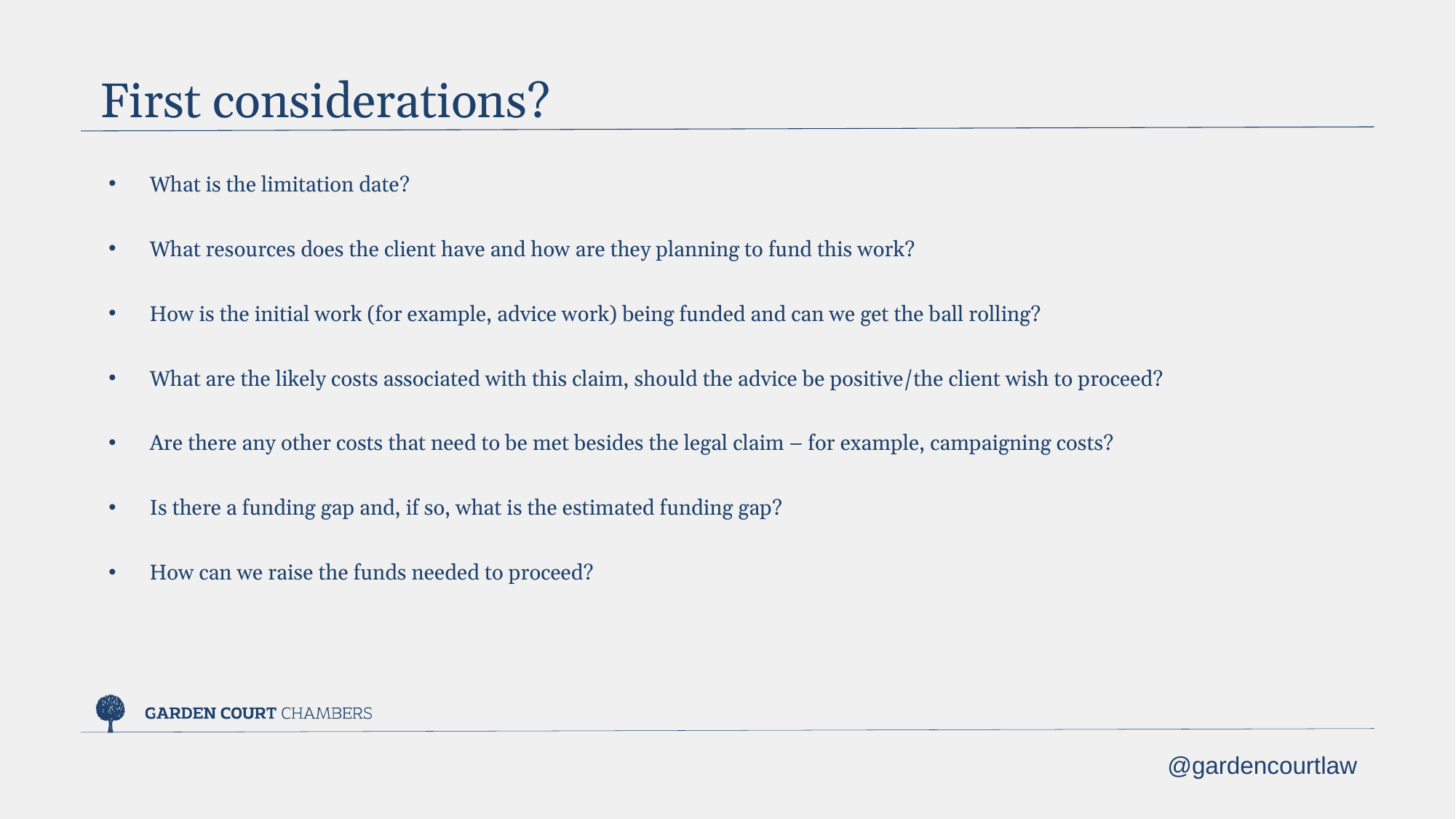

First considerations?
What is the limitation date?
What resources does the client have and how are they planning to fund this work?
How is the initial work (for example, advice work) being funded and can we get the ball rolling?
What are the likely costs associated with this claim, should the advice be positive/the client wish to proceed?
Are there any other costs that need to be met besides the legal claim – for example, campaigning costs?
Is there a funding gap and, if so, what is the estimated funding gap?
How can we raise the funds needed to proceed?